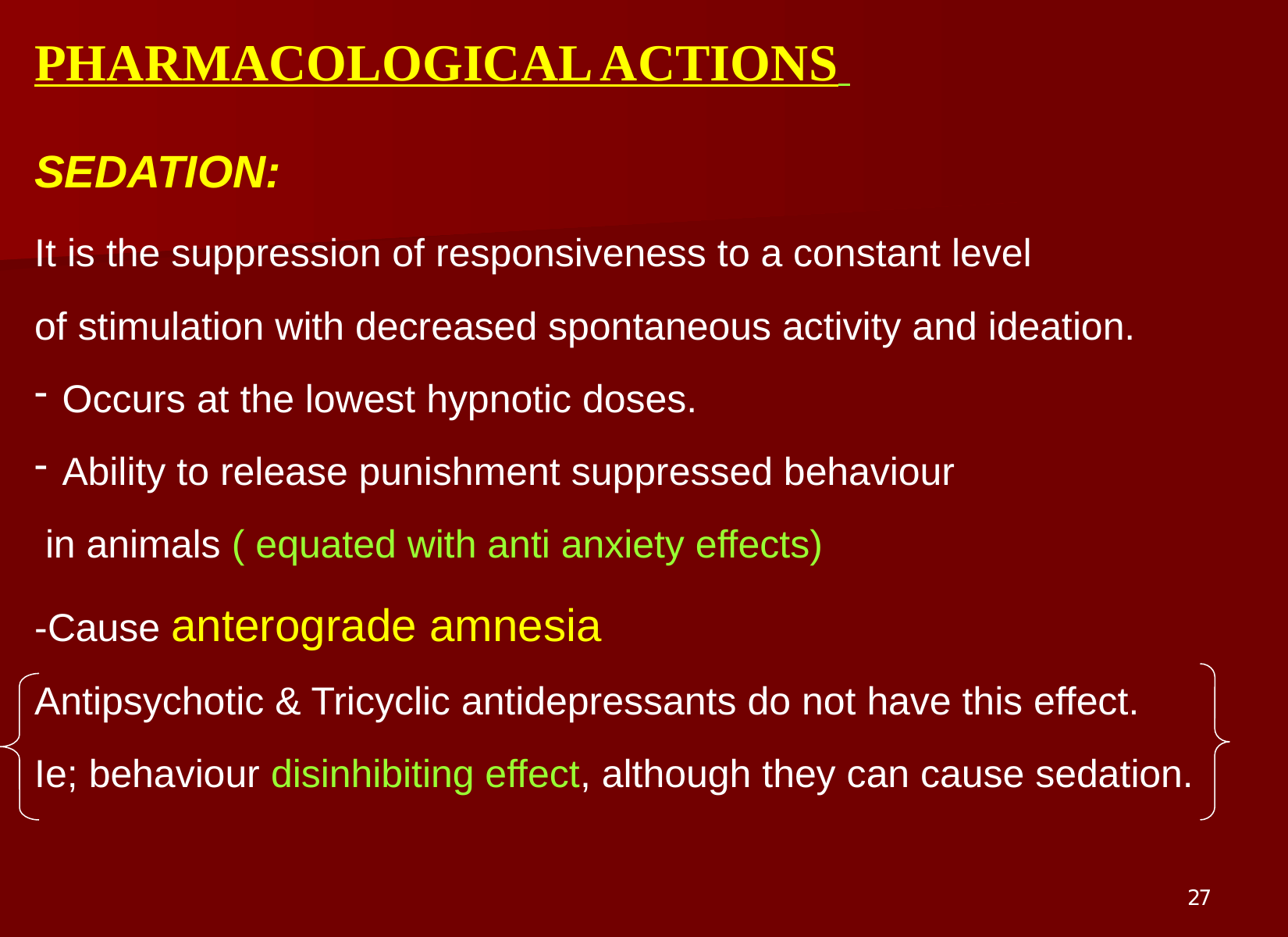

PHARMACOLOGICAL ACTIONS

SEDATION:
It is the suppression of responsiveness to a constant level
of stimulation with decreased spontaneous activity and ideation.
Occurs at the lowest hypnotic doses.
Ability to release punishment suppressed behaviour
 in animals ( equated with anti anxiety effects)
-Cause anterograde amnesia
Antipsychotic & Tricyclic antidepressants do not have this effect.
Ie; behaviour disinhibiting effect, although they can cause sedation.

27